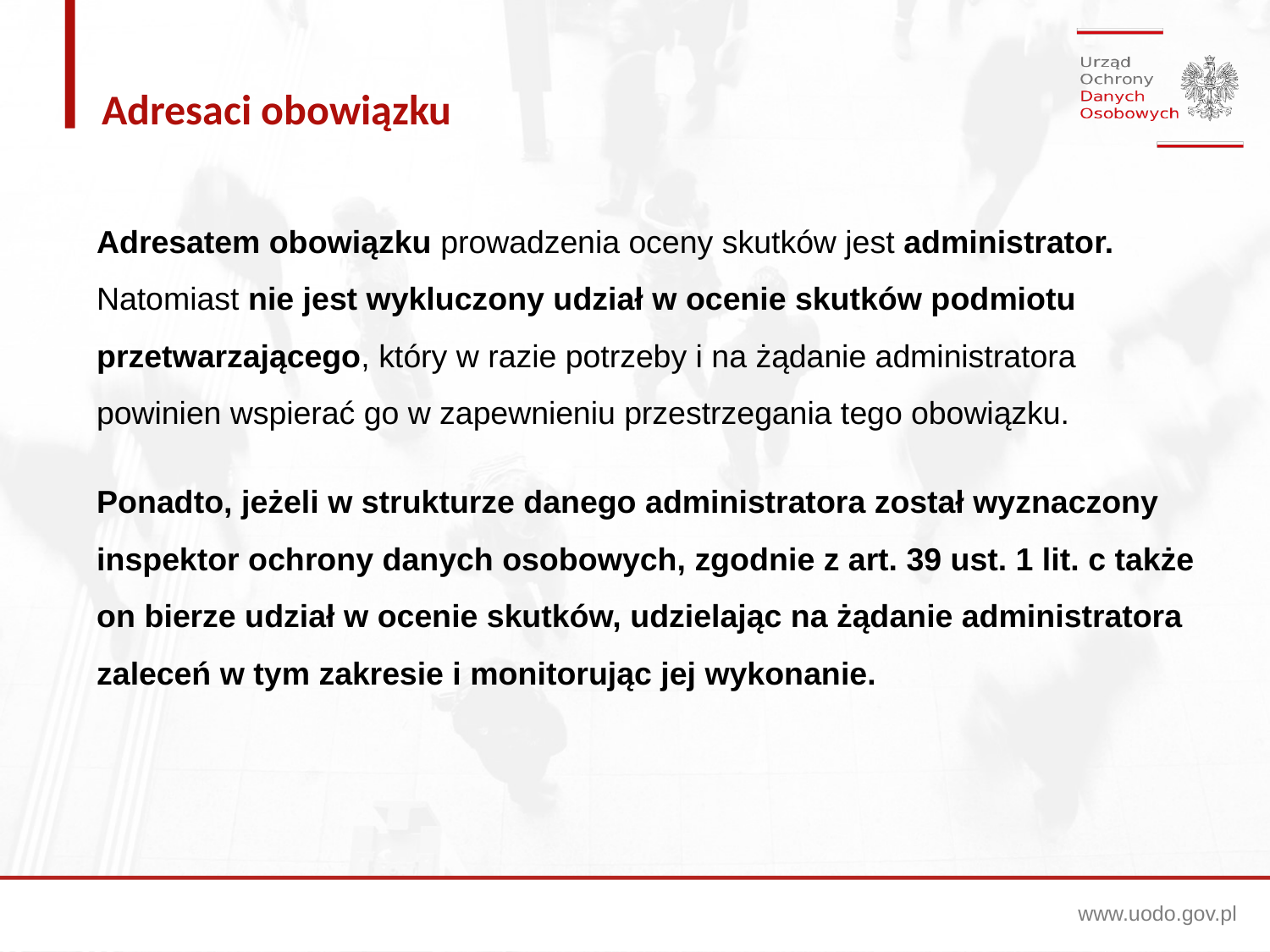

Adresaci obowiązku
Adresatem obowiązku prowadzenia oceny skutków jest administrator. Natomiast nie jest wykluczony udział w ocenie skutków podmiotu przetwarzającego, który w razie potrzeby i na żądanie administratora powinien wspierać go w zapewnieniu przestrzegania tego obowiązku.
Ponadto, jeżeli w strukturze danego administratora został wyznaczony inspektor ochrony danych osobowych, zgodnie z art. 39 ust. 1 lit. c także on bierze udział w ocenie skutków, udzielając na żądanie administratora zaleceń w tym zakresie i monitorując jej wykonanie.